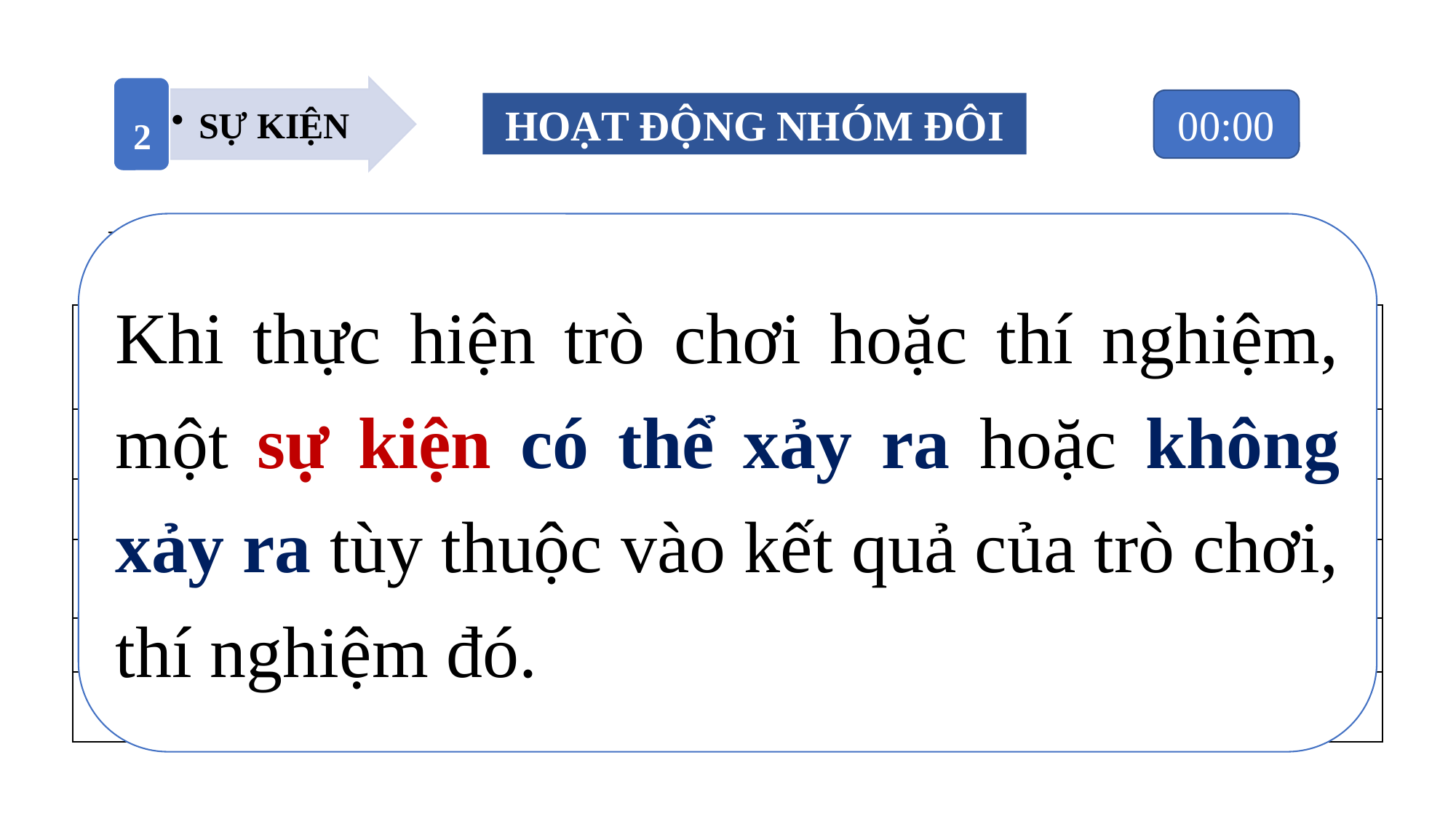

SỰ KIỆN
2
00:00
HOẠT ĐỘNG NHÓM ĐÔI
Khi thực hiện trò chơi hoặc thí nghiệm, một sự kiện có thể xảy ra hoặc không xảy ra tùy thuộc vào kết quả của trò chơi, thí nghiệm đó.
 Yêu cầu: Các cặp đôi thực hiện hoạt động 5 – Thời gian: 3 phút
| Lần rút | Kết quả | Tổng số chấm | Sự kiện a Xảy ra (x)/ Không xảy ra (o) | Sự kiện b Xảy ra (x)/ Không xảy ra (o) |
| --- | --- | --- | --- | --- |
|  |  |  |  |  |
|  |  |  |  |  |
|  |  |  |  |  |
|  |  |  |  |  |
|  |  |  |  |  |